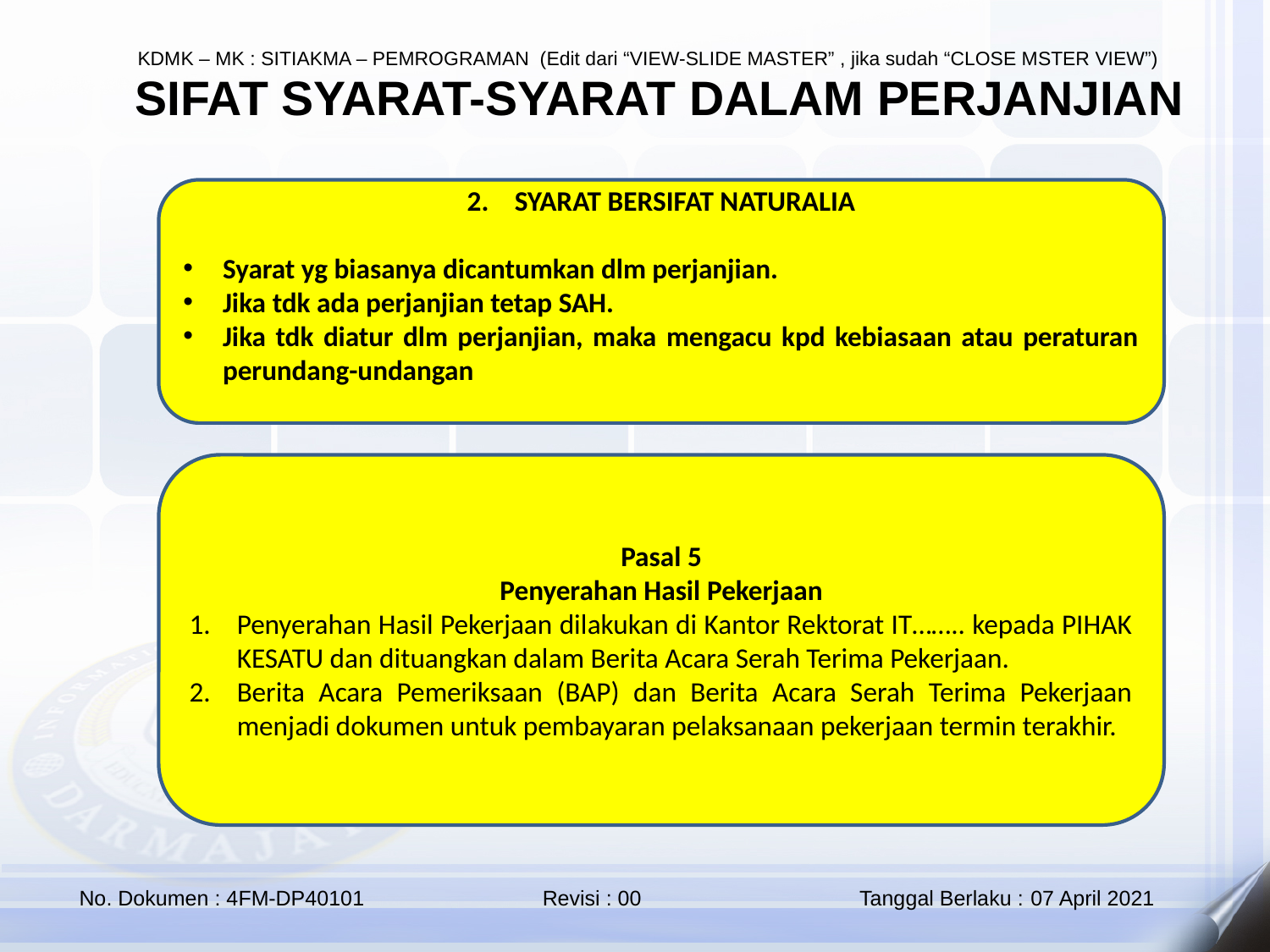

HUKUM BISNIS - BSP
22
# SIFAT SYARAT-SYARAT DALAM PERJANJIAN
SYARAT BERSIFAT NATURALIA

Syarat yg biasanya dicantumkan dlm perjanjian.
Jika tdk ada perjanjian tetap SAH.
Jika tdk diatur dlm perjanjian, maka mengacu kpd kebiasaan atau peraturan perundang-undangan

Pasal 5
Penyerahan Hasil Pekerjaan
Penyerahan Hasil Pekerjaan dilakukan di Kantor Rektorat IT…….. kepada PIHAK KESATU dan dituangkan dalam Berita Acara Serah Terima Pekerjaan.
Berita Acara Pemeriksaan (BAP) dan Berita Acara Serah Terima Pekerjaan menjadi dokumen untuk pembayaran pelaksanaan pekerjaan termin terakhir.